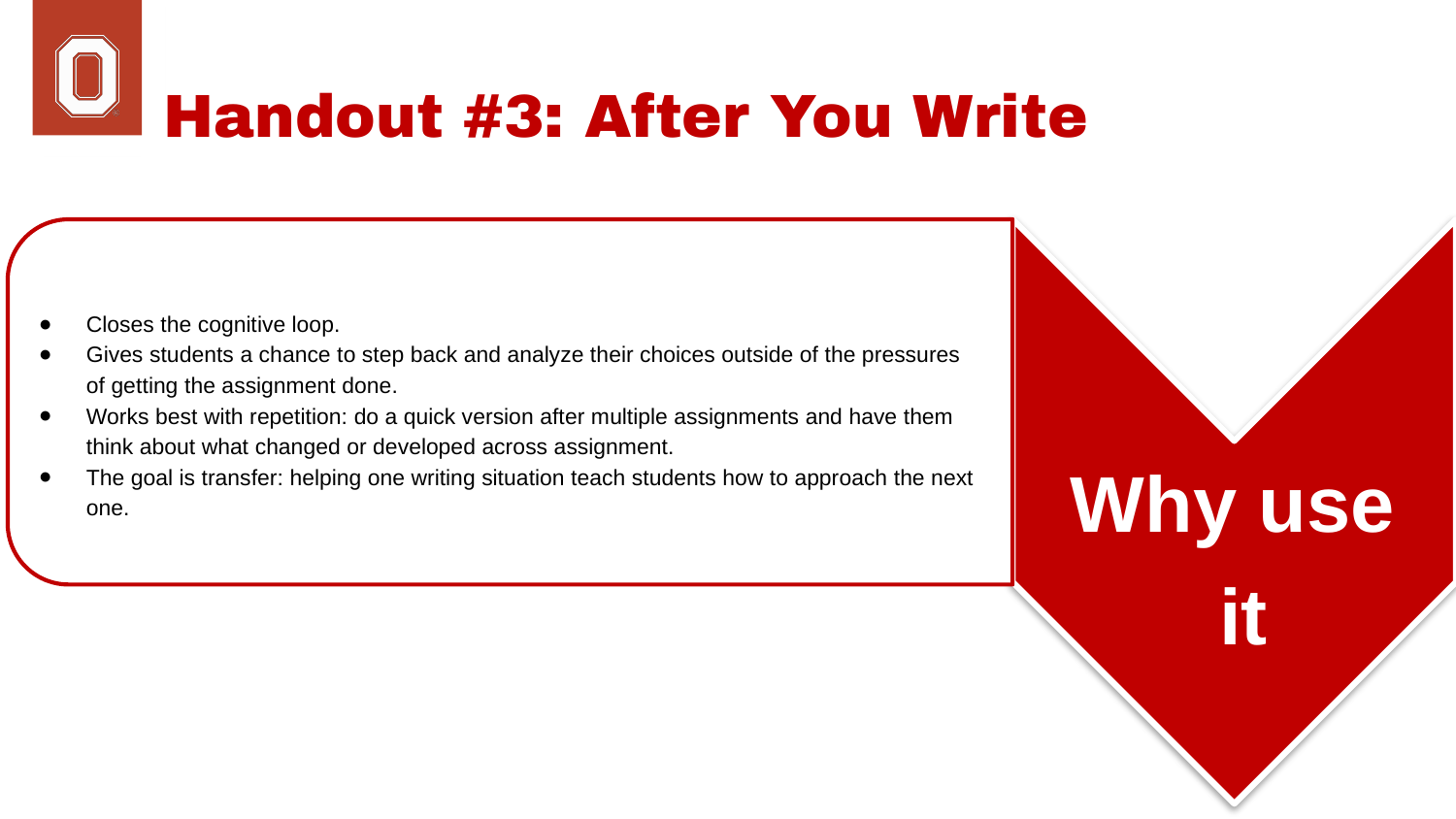

# Handout #3: After You Write

Closes the cognitive loop.
Gives students a chance to step back and analyze their choices outside of the pressures of getting the assignment done.
Works best with repetition: do a quick version after multiple assignments and have them think about what changed or developed across assignment.
The goal is transfer: helping one writing situation teach students how to approach the next one.

Why use
it